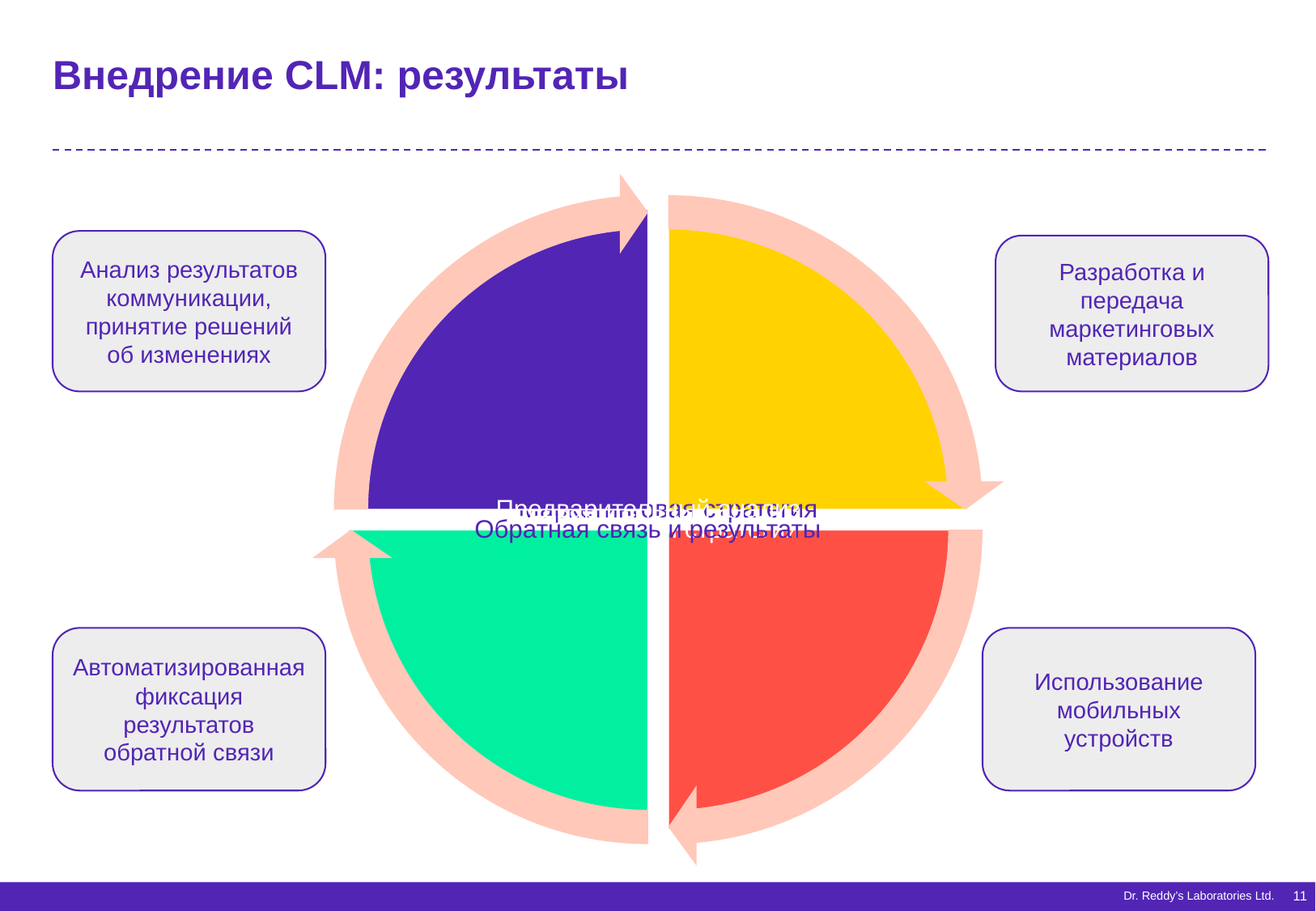

# Внедрение CLM: результаты
Маркетинговая стратегия
Реализация стратегии
Обратная связь и результаты
Предварительный анализ
Анализ результатов коммуникации, принятие решений об изменениях
Разработка и передача маркетинговых материалов
Автоматизированная фиксация результатов обратной связи
Использование мобильных устройств